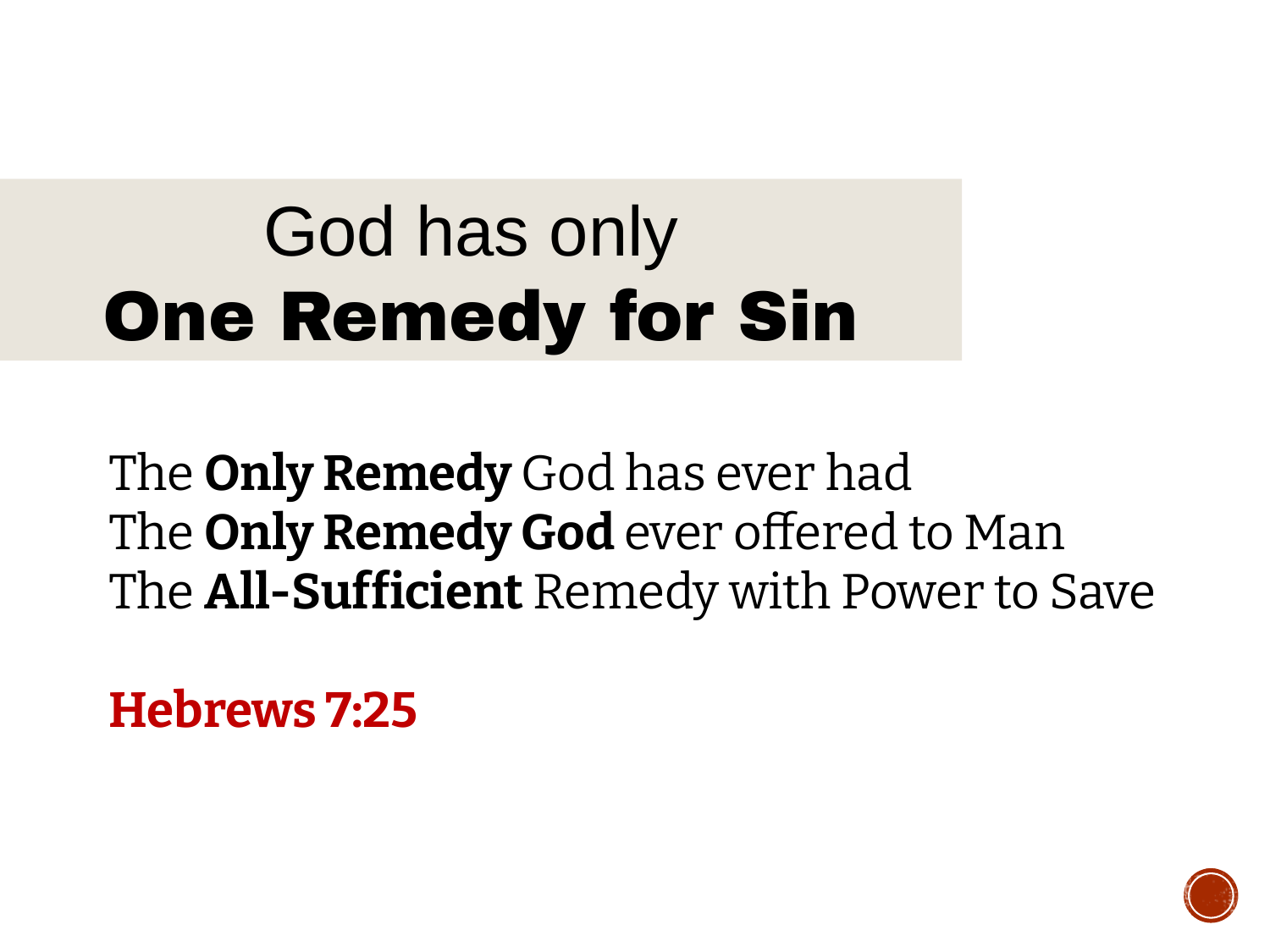

God has only
One Remedy for Sin
The Only Remedy God has ever had
The Only Remedy God ever offered to Man
The All-Sufficient Remedy with Power to Save

Hebrews 7:25